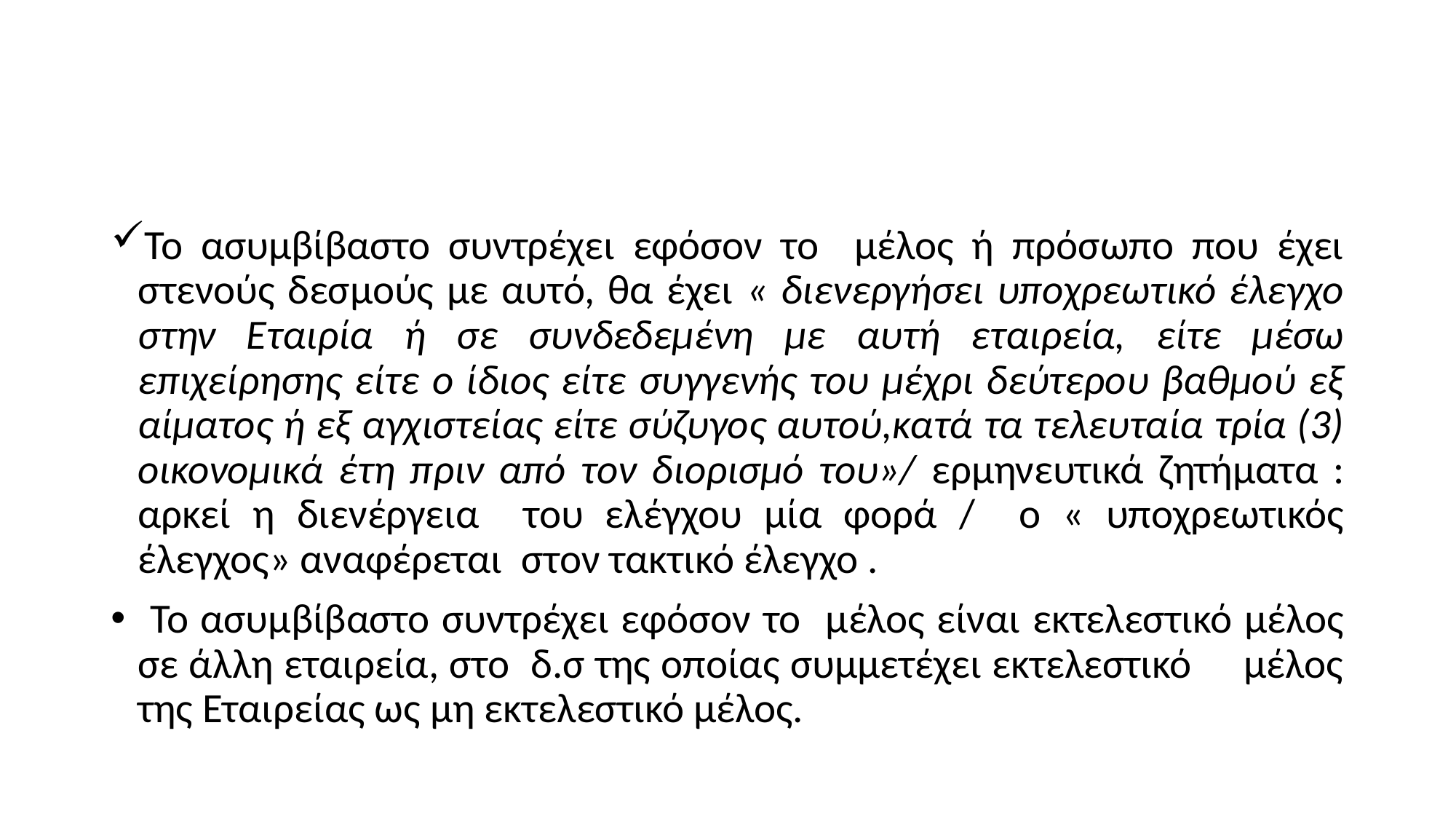

#
Το ασυμβίβαστο συντρέχει εφόσον το  μέλος ή πρόσωπο που έχει στενούς δεσμούς με αυτό, θα έχει « διενεργήσει υποχρεωτικό έλεγχο στην Εταιρία ή σε συνδεδεμένη με αυτή εταιρεία, είτε μέσω επιχείρησης είτε ο ίδιος είτε συγγενής του μέχρι δεύτερου βαθμού εξ αίματος ή εξ αγχιστείας είτε σύζυγος αυτού,κατά τα τελευταία τρία (3) οικονομικά έτη πριν από τον διορισμό του»/ ερμηνευτικά ζητήματα : αρκεί η διενέργεια  του ελέγχου μία φορά /  ο « υποχρεωτικός έλεγχος» αναφέρεται  στον τακτικό έλεγχο .
 Το ασυμβίβαστο συντρέχει εφόσον το  μέλος είναι εκτελεστικό μέλος σε άλλη εταιρεία, στο  δ.σ της οποίας συμμετέχει εκτελεστικό     μέλος της Εταιρείας ως μη εκτελεστικό μέλος.